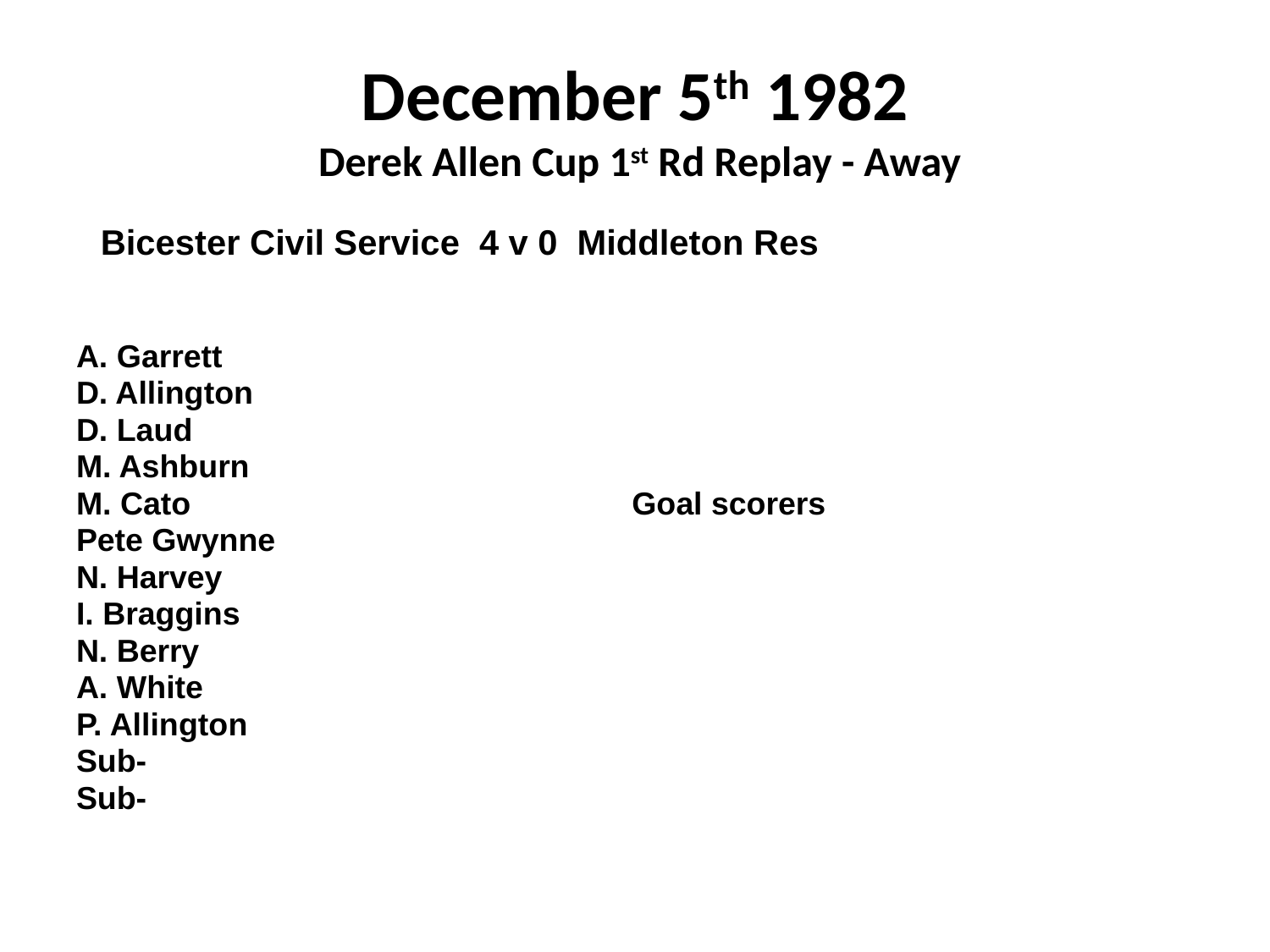

# December 5th 1982 Derek Allen Cup 1st Rd Replay - Away
  Bicester Civil Service  4 v 0  Middleton Res

A. Garrett
D. Allington
D. Laud
M. Ashburn
M. Cato				Goal scorers
Pete Gwynne
N. Harvey
I. Braggins
N. Berry
A. White
P. Allington
Sub-
Sub-